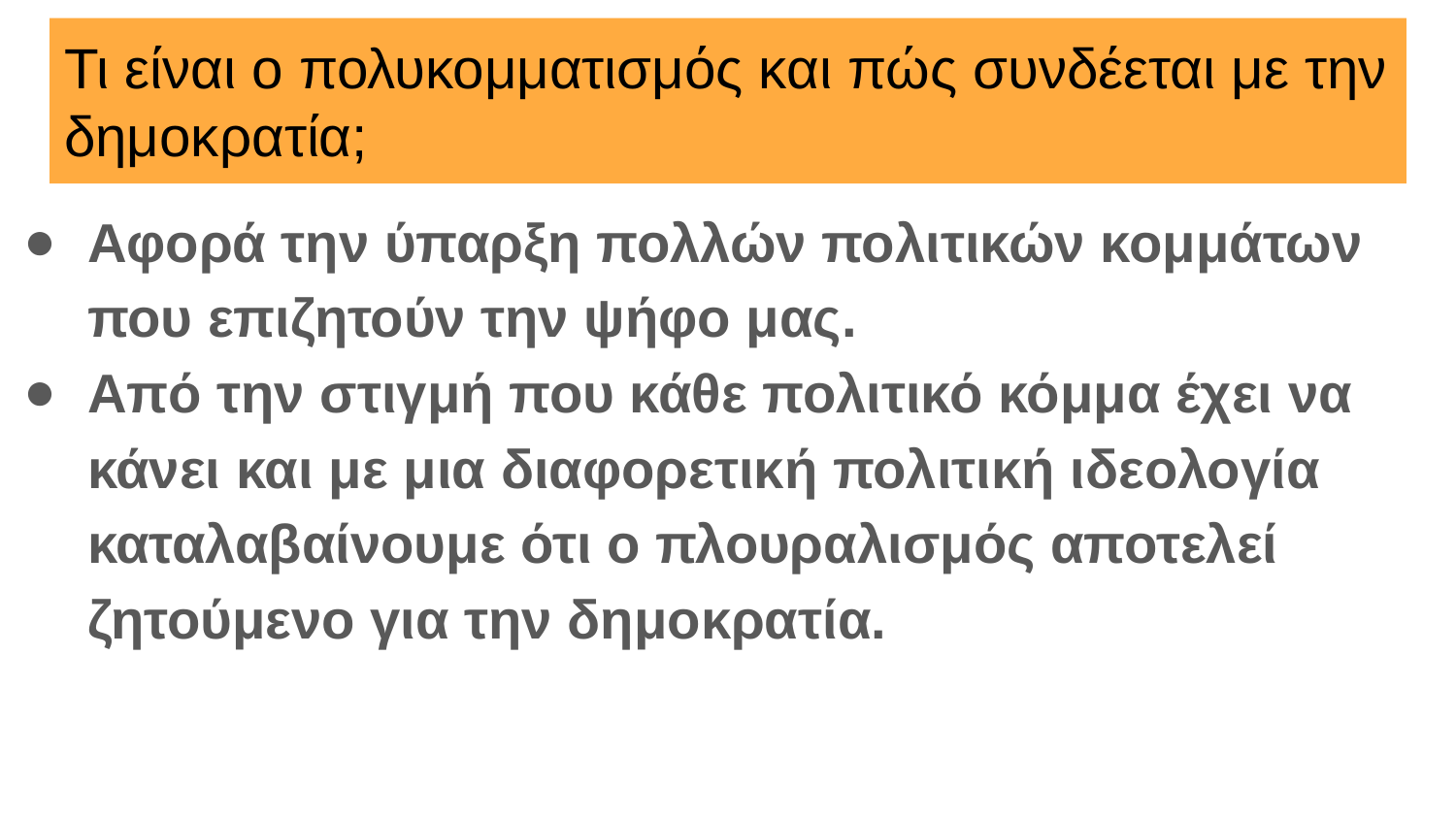

# Τι είναι ο πολυκομματισμός και πώς συνδέεται με την δημοκρατία;
Αφορά την ύπαρξη πολλών πολιτικών κομμάτων που επιζητούν την ψήφο μας.
Από την στιγμή που κάθε πολιτικό κόμμα έχει να κάνει και με μια διαφορετική πολιτική ιδεολογία καταλαβαίνουμε ότι ο πλουραλισμός αποτελεί ζητούμενο για την δημοκρατία.